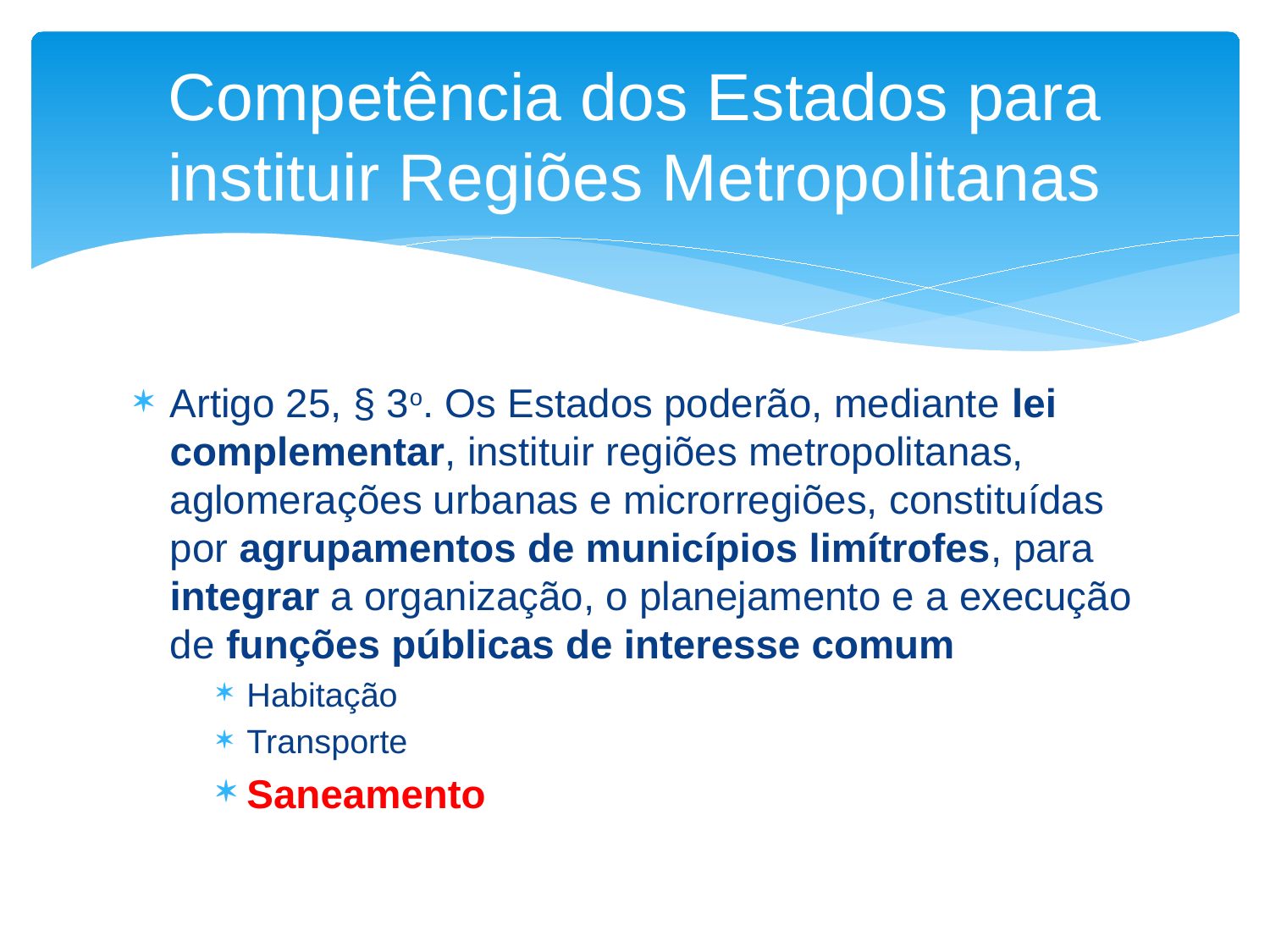

# Competência dos Estados para instituir Regiões Metropolitanas
Artigo 25, § 3o. Os Estados poderão, mediante lei complementar, instituir regiões metropolitanas, aglomerações urbanas e microrregiões, constituídas por agrupamentos de municípios limítrofes, para integrar a organização, o planejamento e a execução de funções públicas de interesse comum
Habitação
Transporte
Saneamento